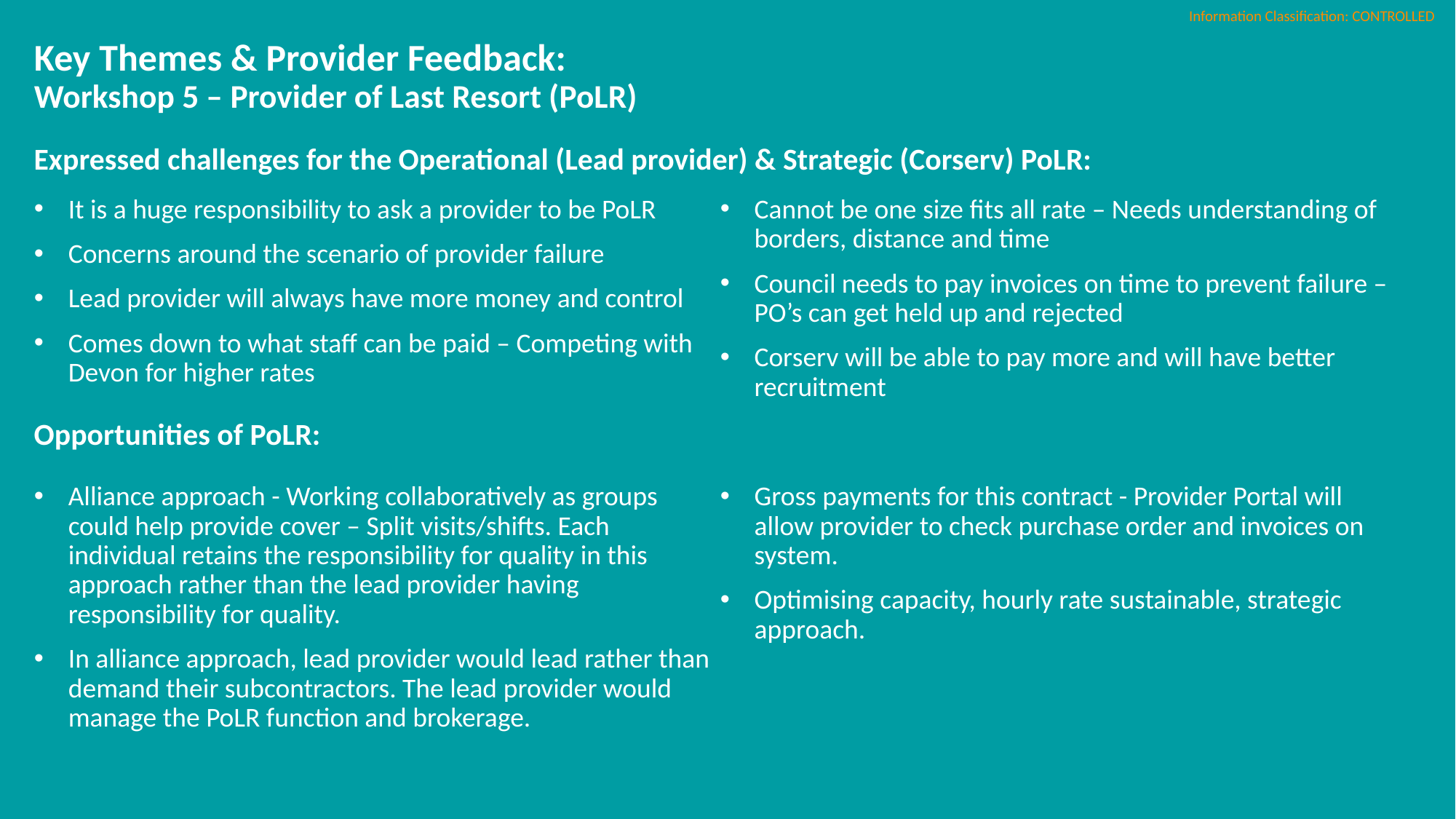

# Key Themes & Provider Feedback: Workshop 5 – Provider of Last Resort (PoLR)
Expressed challenges for the Operational (Lead provider) & Strategic (Corserv) PoLR:
It is a huge responsibility to ask a provider to be PoLR
Concerns around the scenario of provider failure
Lead provider will always have more money and control
Comes down to what staff can be paid – Competing with Devon for higher rates
Cannot be one size fits all rate – Needs understanding of borders, distance and time
Council needs to pay invoices on time to prevent failure – PO’s can get held up and rejected
Corserv will be able to pay more and will have better recruitment
Opportunities of PoLR:
Alliance approach - Working collaboratively as groups could help provide cover – Split visits/shifts. Each individual retains the responsibility for quality in this approach rather than the lead provider having responsibility for quality.
In alliance approach, lead provider would lead rather than demand their subcontractors. The lead provider would manage the PoLR function and brokerage.
Gross payments for this contract - Provider Portal will allow provider to check purchase order and invoices on system.
Optimising capacity, hourly rate sustainable, strategic approach.